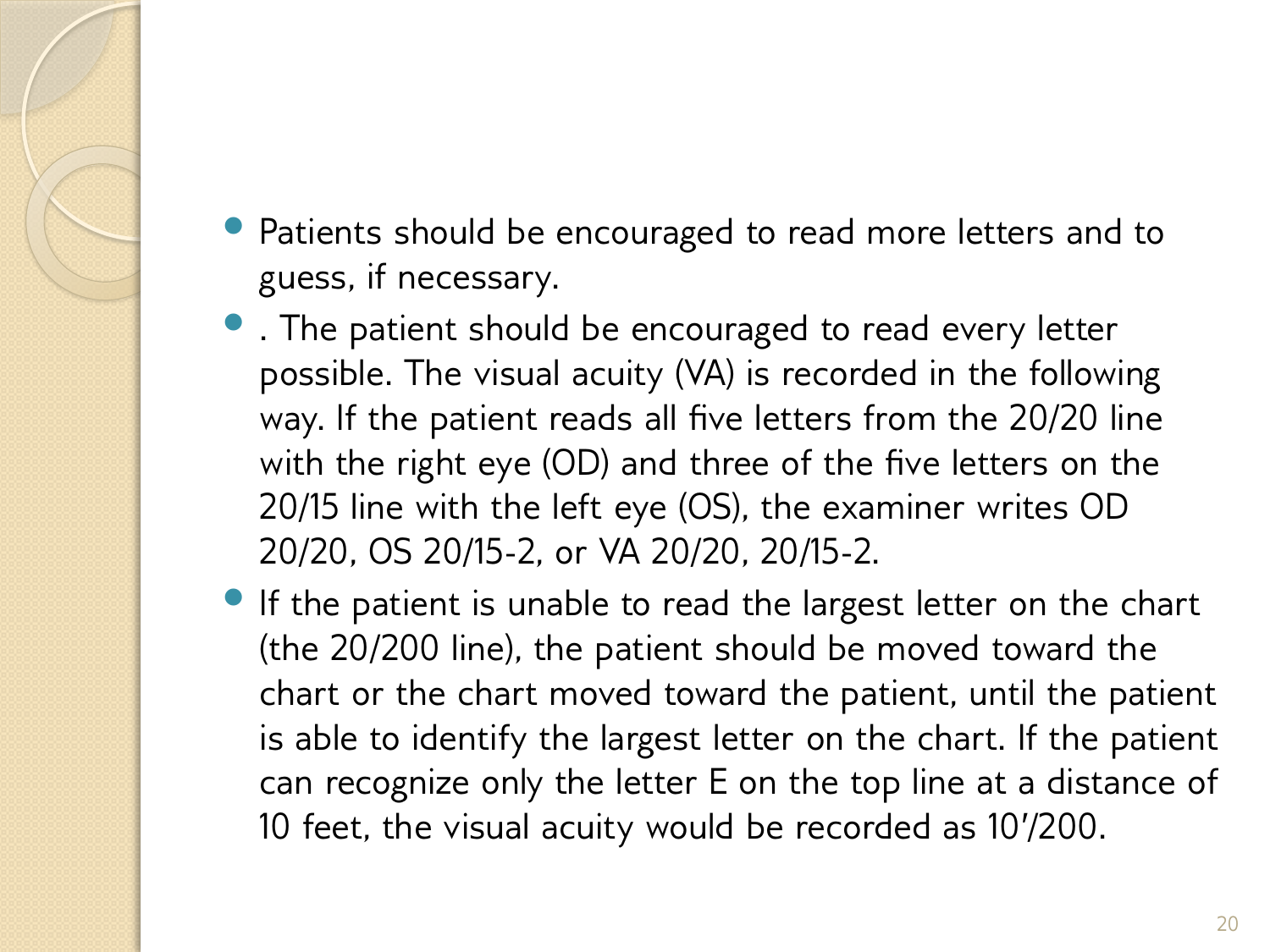

#
Patients should be encouraged to read more letters and to guess, if necessary.
. The patient should be encouraged to read every letter possible. The visual acuity (VA) is recorded in the following way. If the patient reads all ﬁve letters from the 20/20 line with the right eye (OD) and three of the ﬁve letters on the 20/15 line with the left eye (OS), the examiner writes OD 20/20, OS 20/15-2, or VA 20/20, 20/15-2.
If the patient is unable to read the largest letter on the chart (the 20/200 line), the patient should be moved toward the chart or the chart moved toward the patient, until the patient is able to identify the largest letter on the chart. If the patient can recognize only the letter E on the top line at a distance of 10 feet, the visual acuity would be recorded as 10′/200.
20